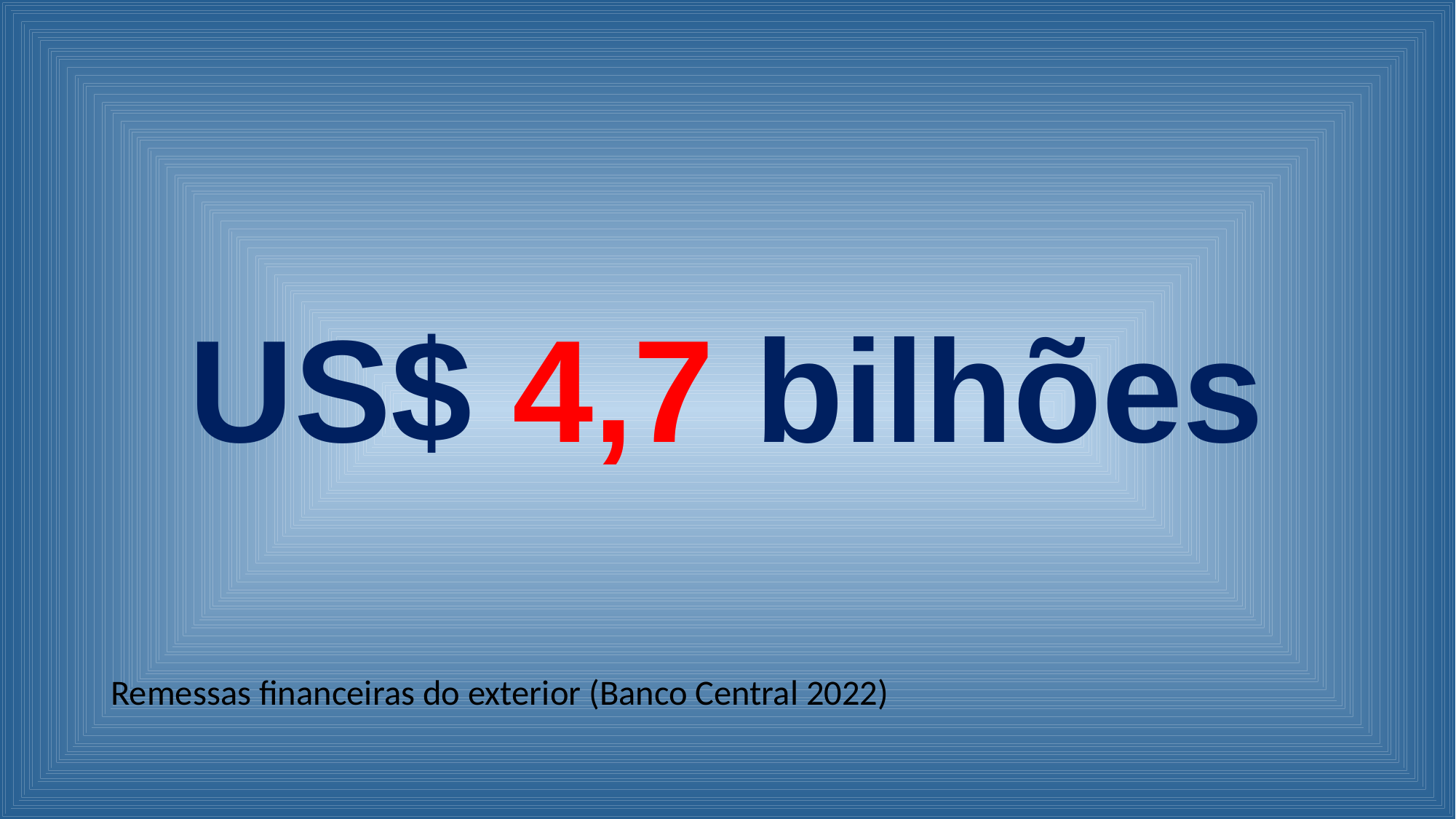

# US$ 4,7 bilhões
Remessas financeiras do exterior (Banco Central 2022)